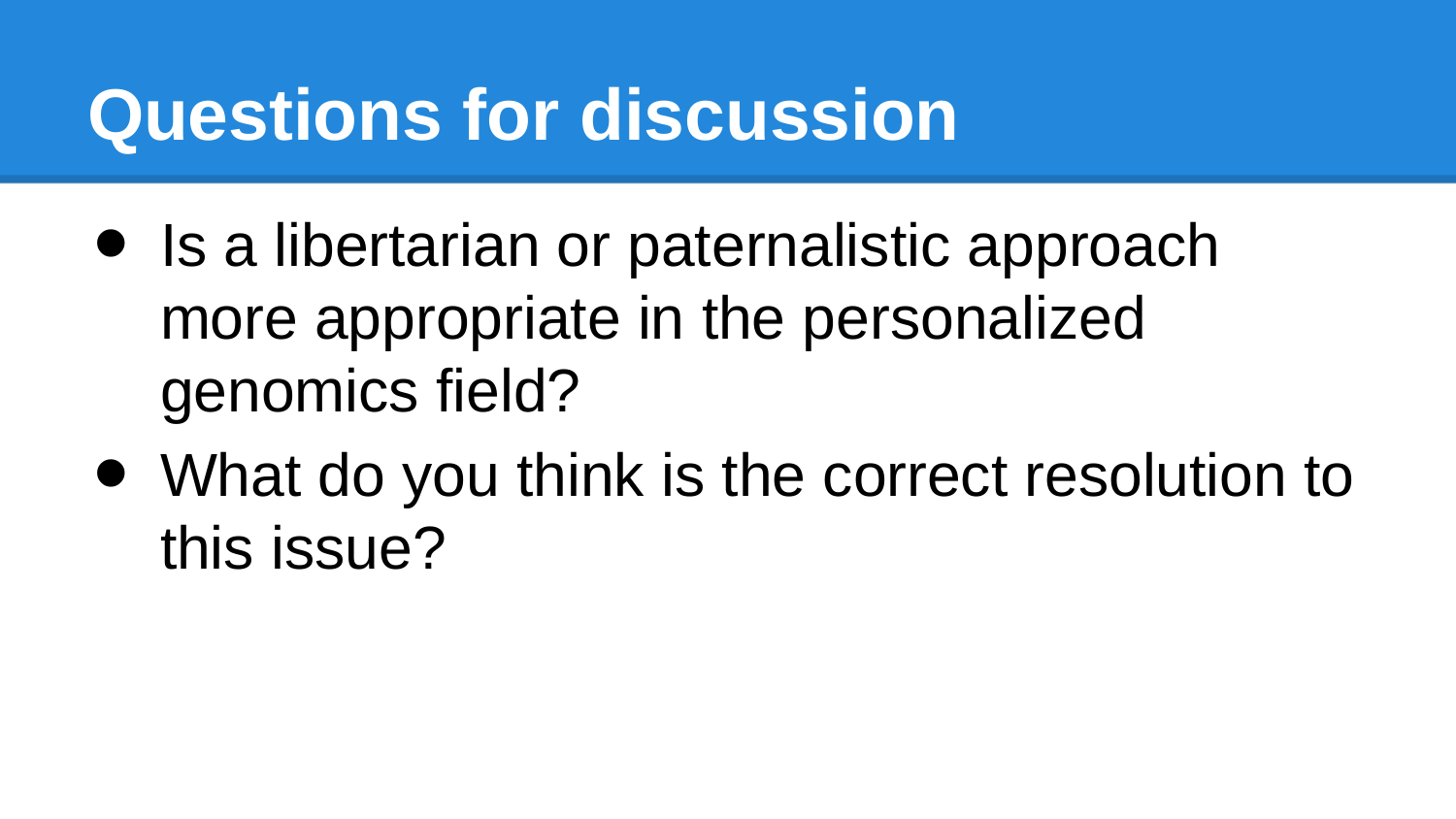

# Questions for discussion
Is a libertarian or paternalistic approach more appropriate in the personalized genomics field?
What do you think is the correct resolution to this issue?